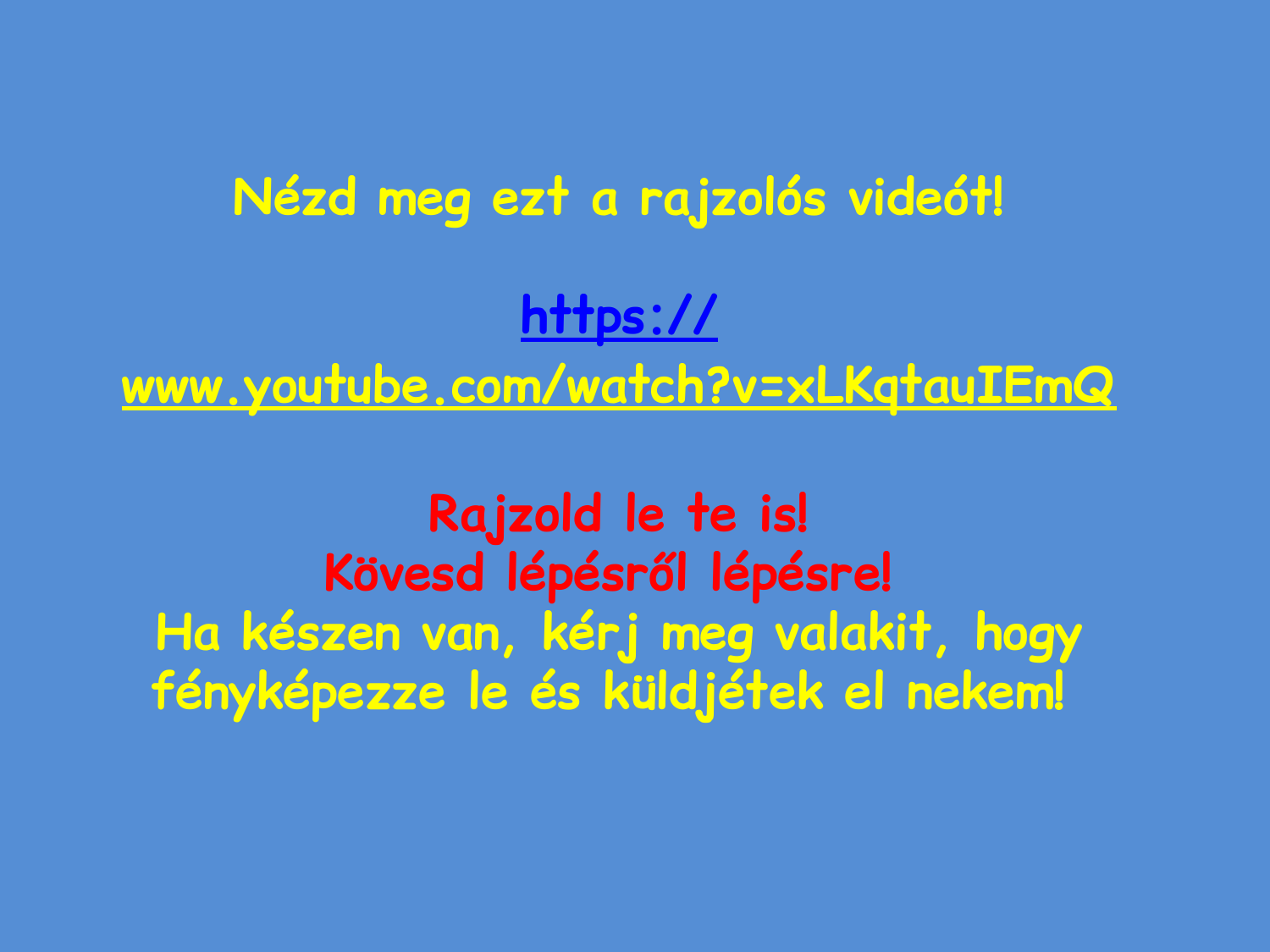

# Nézd meg ezt a rajzolós videót! https://www.youtube.com/watch?v=xLKqtauIEmQ Rajzold le te is! Kövesd lépésről lépésre! Ha készen van, kérj meg valakit, hogy fényképezze le és küldjétek el nekem!